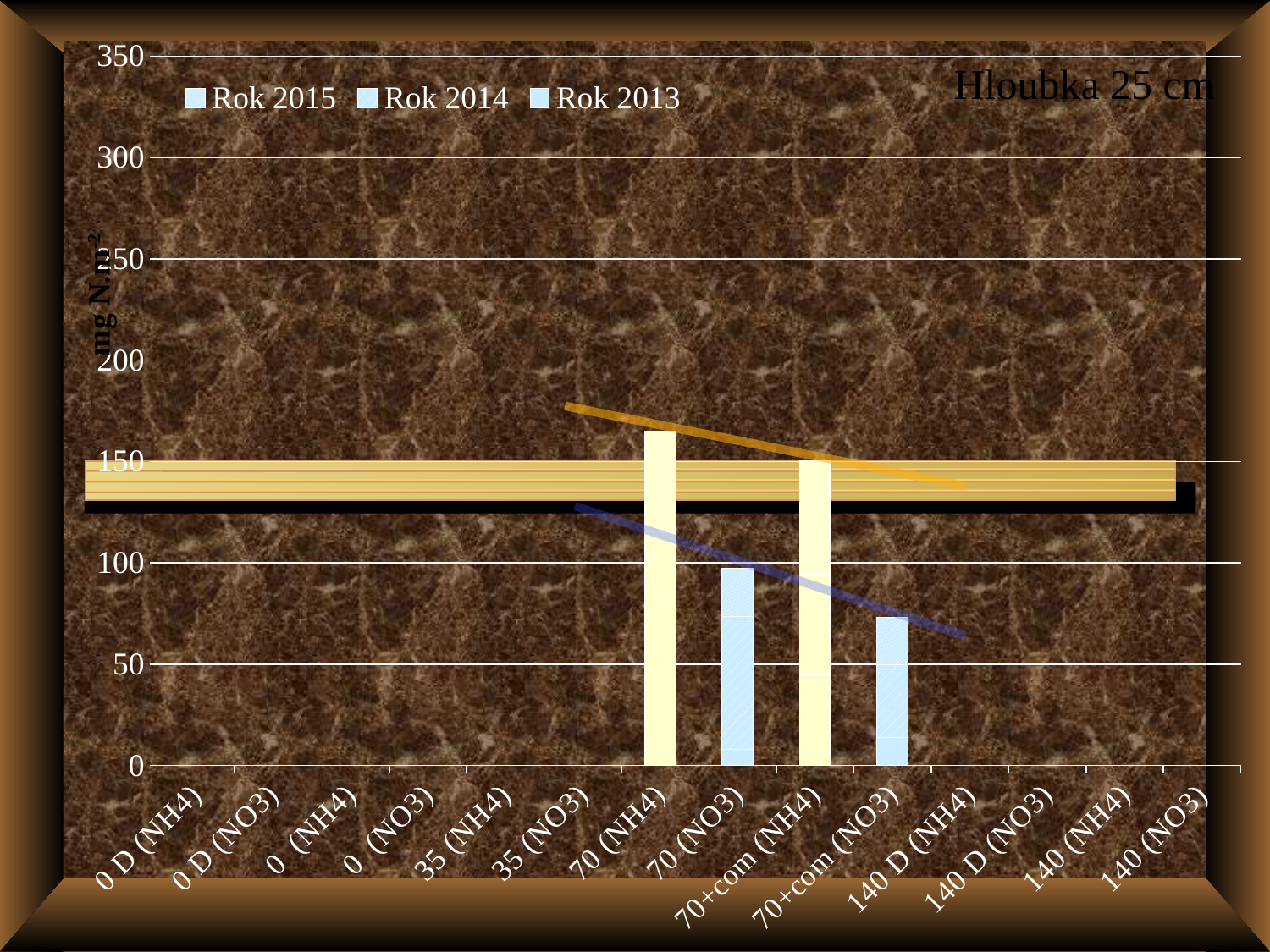

### Chart

| Category | Rok 2013 | Rok 2014 | Rok 2015 |
|---|---|---|---|
| 0 D (NH4) | None | None | None |
| 0 D (NO3) | None | None | None |
| 0  (NH4) | None | None | None |
| 0  (NO3) | None | None | None |
| 35 (NH4) | None | None | None |
| 35 (NO3) | None | None | None |
| 70 (NH4) | 50.272378291306666 | 64.82673764495706 | 49.919357882728384 |
| 70 (NO3) | 8.16711294945481 | 65.284466258885 | 23.853359944508494 |
| 70+com (NH4) | 44.618463309127186 | 49.92779778301797 | 55.93217757085141 |
| 70+com (NO3) | 13.851909917425225 | 36.05627749995601 | 23.04078297864237 |
| 140 D (NH4) | None | None | None |
| 140 D (NO3) | None | None | None |
| 140 (NH4) | None | None | None |
| 140 (NO3) | None | None | None |